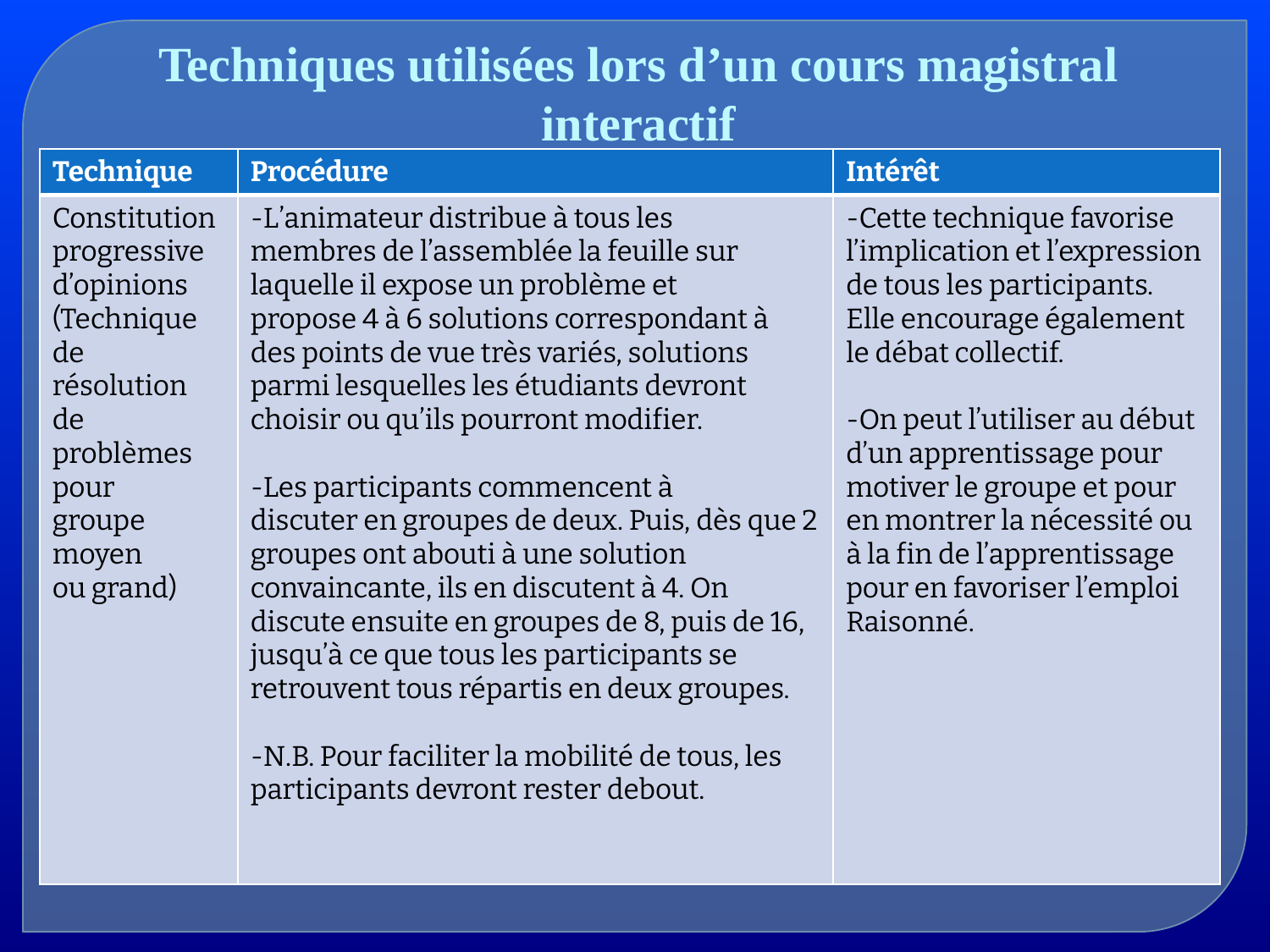

# Techniques utilisées lors d’un cours magistral interactif
| Technique | Procédure | Intérêt |
| --- | --- | --- |
| Constitution progressive d’opinions (Technique de résolution de problèmes pour groupe moyen ou grand) | -L’animateur distribue à tous les membres de l’assemblée la feuille sur laquelle il expose un problème et propose 4 à 6 solutions correspondant à des points de vue très variés, solutions parmi lesquelles les étudiants devront choisir ou qu’ils pourront modifier. -Les participants commencent à discuter en groupes de deux. Puis, dès que 2 groupes ont abouti à une solution convaincante, ils en discutent à 4. On discute ensuite en groupes de 8, puis de 16, jusqu’à ce que tous les participants se retrouvent tous répartis en deux groupes. -N.B. Pour faciliter la mobilité de tous, les participants devront rester debout. | -Cette technique favorise l’implication et l’expression de tous les participants. Elle encourage également le débat collectif. -On peut l’utiliser au début d’un apprentissage pour motiver le groupe et pour en montrer la nécessité ou à la fin de l’apprentissage pour en favoriser l’emploi Raisonné. |